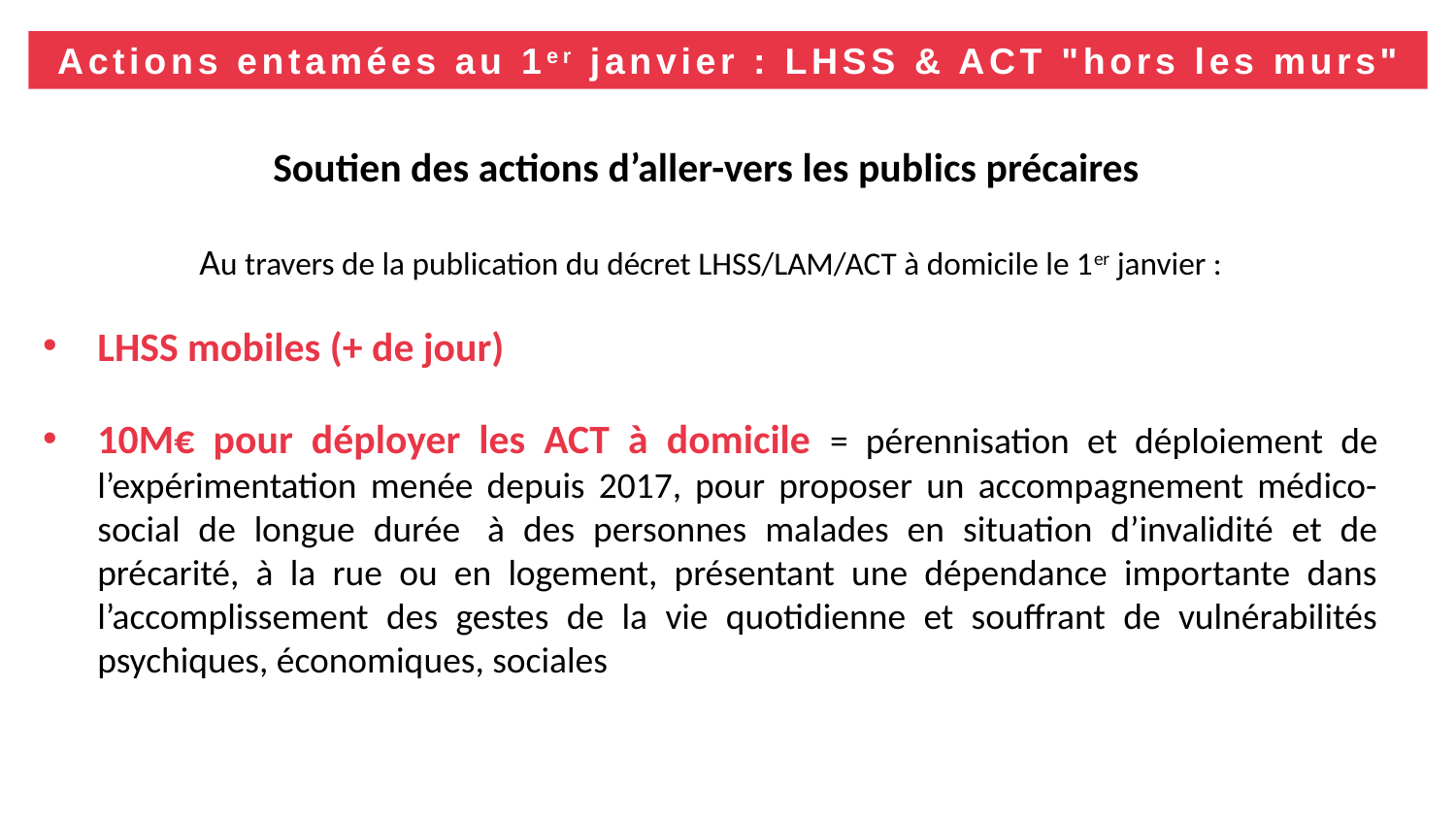

Actions entamées au 1er janvier : LHSS & ACT "hors les murs"
Soutien des actions d’aller-vers les publics précaires

Au travers de la publication du décret LHSS/LAM/ACT à domicile le 1er janvier :

LHSS mobiles (+ de jour)

10M€ pour déployer les ACT à domicile = pérennisation et déploiement de l’expérimentation menée depuis 2017, pour proposer un accompagnement médico-social de longue durée  à des personnes malades en situation d’invalidité et de précarité, à la rue ou en logement, présentant une dépendance importante dans l’accomplissement des gestes de la vie quotidienne et souffrant de vulnérabilités psychiques, économiques, sociales